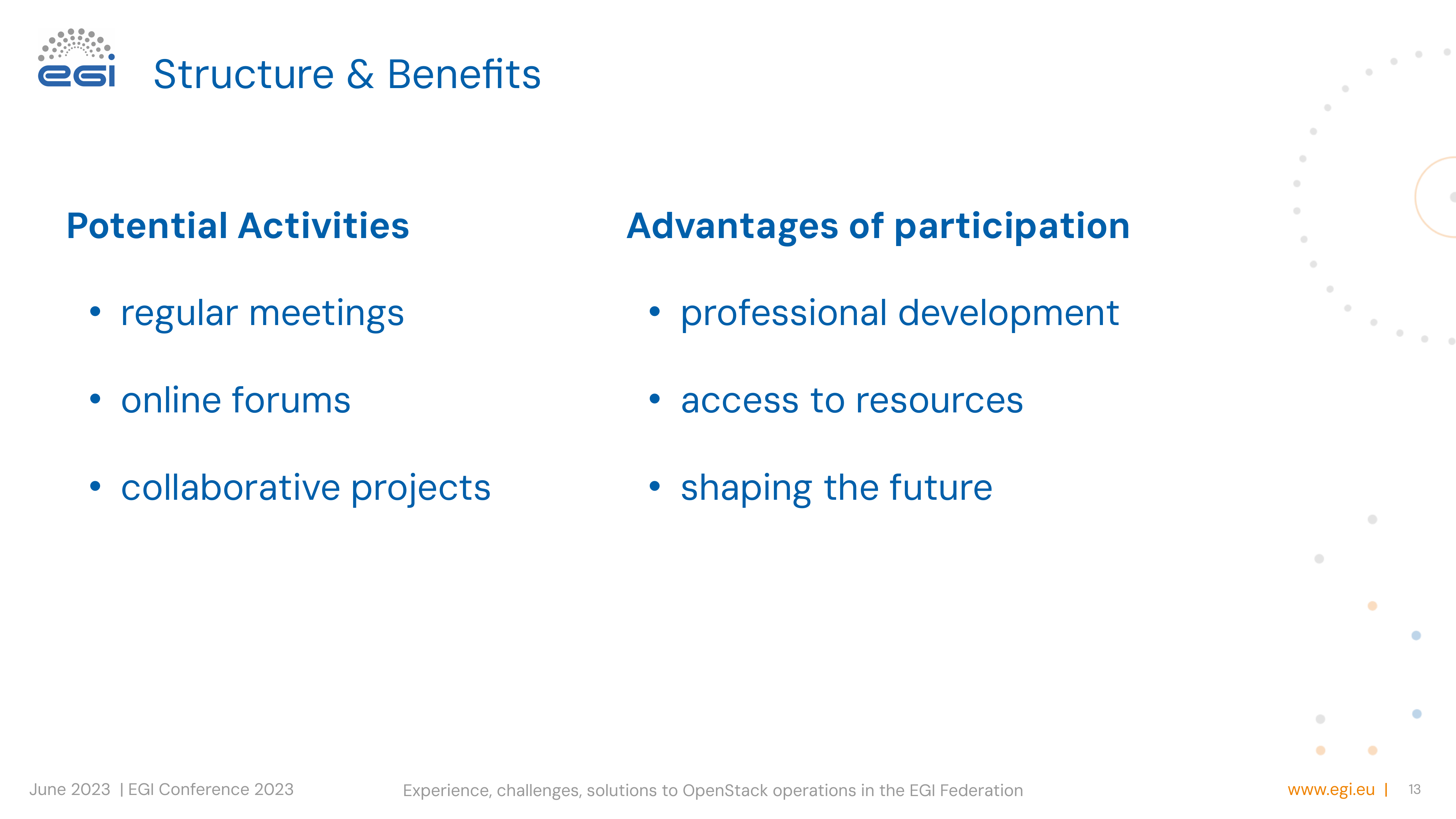

# Structure & Benefits

Potential Activities

regular meetings

online forums

collaborative projects

Advantages of participation

professional development

access to resources

shaping the future

13